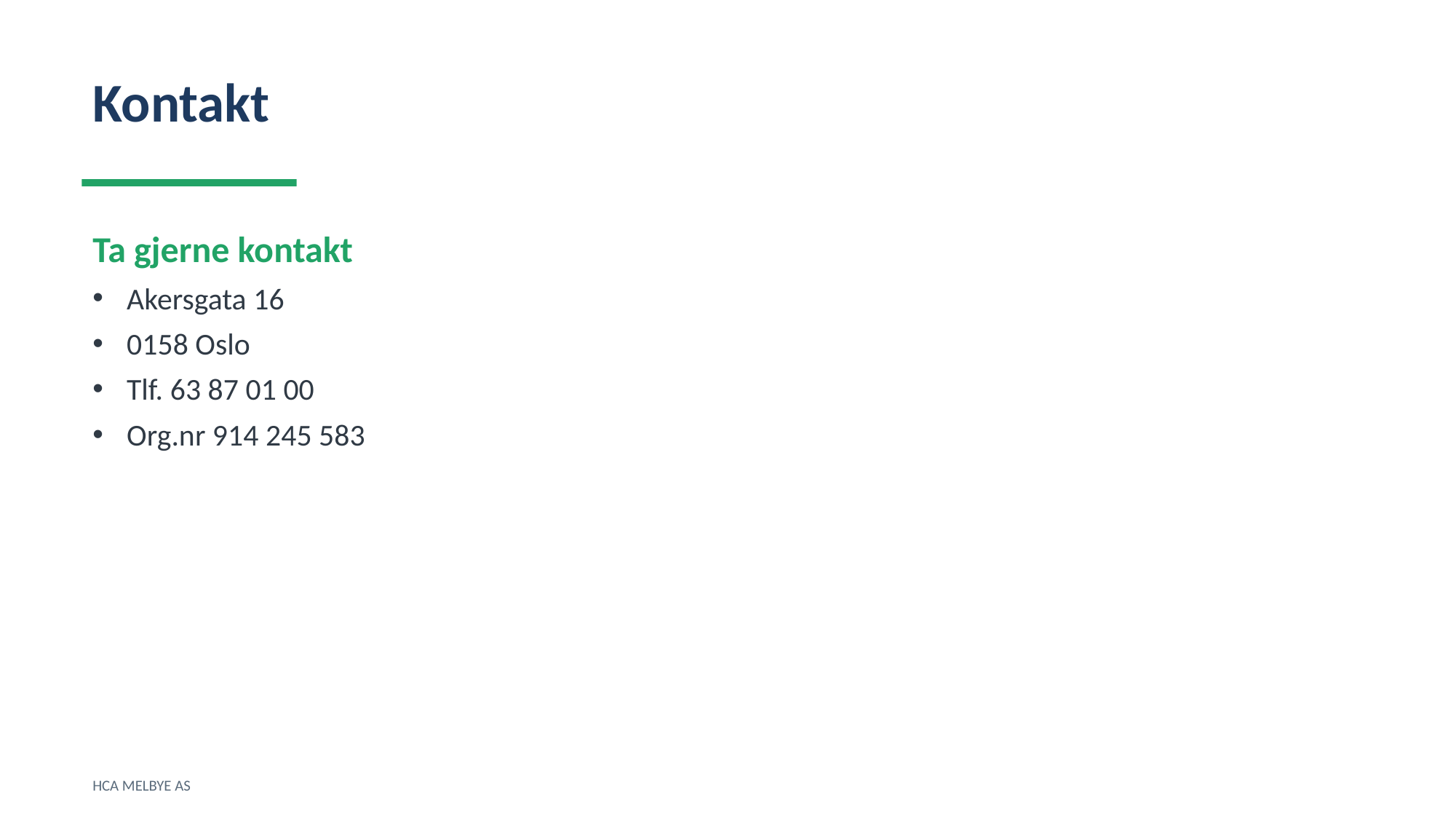

Kontakt

Ta gjerne kontakt
Akersgata 16
0158 Oslo
Tlf. 63 87 01 00
Org.nr 914 245 583
HCA MELBYE AS